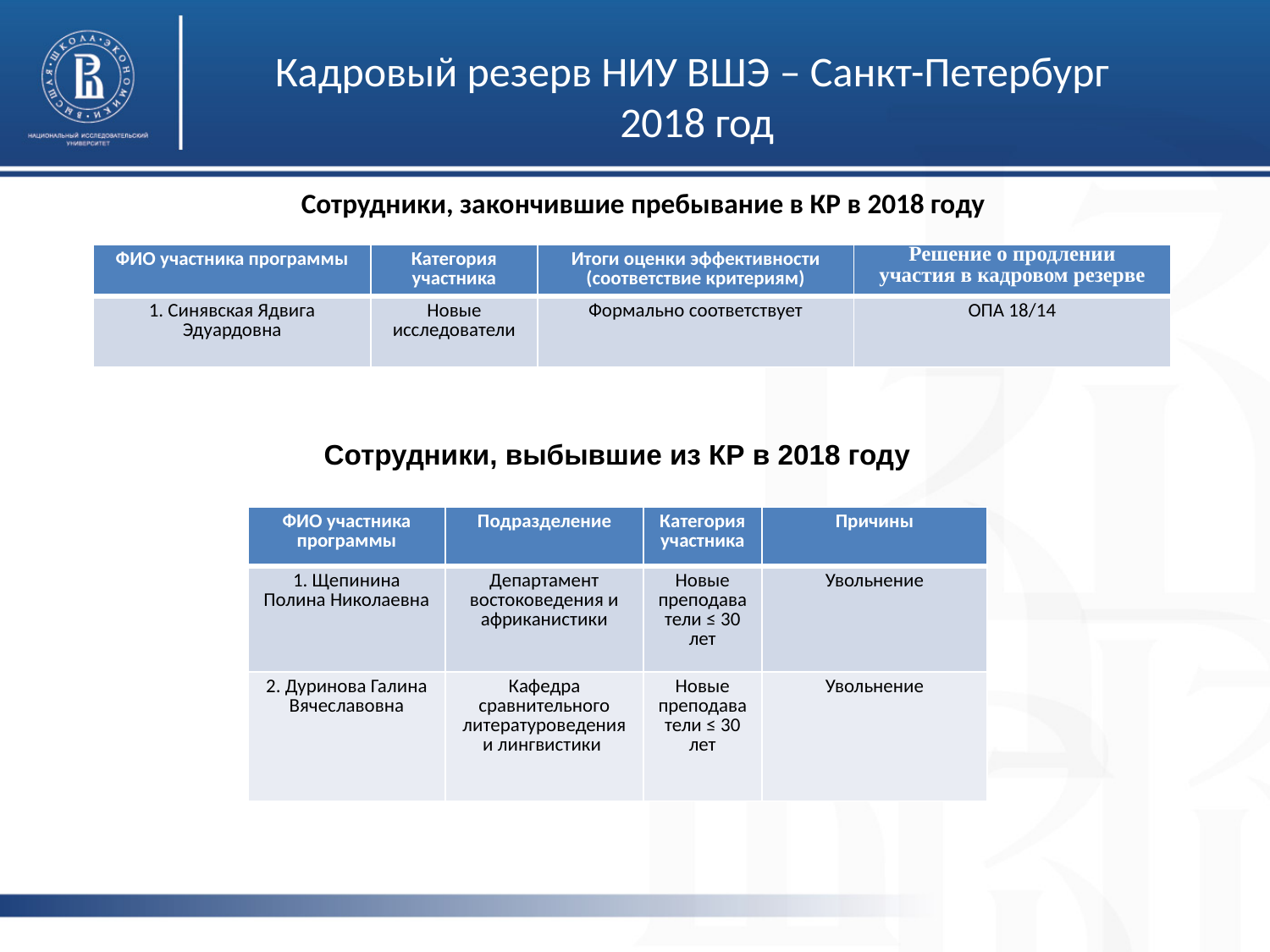

Кадровый резерв НИУ ВШЭ – Санкт-Петербург
2018 год
Сотрудники, закончившие пребывание в КР в 2018 году
| ФИО участника программы | Категория участника | Итоги оценки эффективности (соответствие критериям) | Решение о продлении участия в кадровом резерве |
| --- | --- | --- | --- |
| 1. Синявская Ядвига Эдуардовна | Новые исследователи | Формально соответствует | ОПА 18/14 |
Сотрудники, выбывшие из КР в 2018 году
| ФИО участника программы | Подразделение | Категория участника | Причины |
| --- | --- | --- | --- |
| 1. Щепинина Полина Николаевна | Департамент востоковедения и африканистики | Новые преподаватели ≤ 30 лет | Увольнение |
| 2. Дуринова Галина Вячеславовна | Кафедра сравнительного литературоведения и лингвистики | Новые преподаватели ≤ 30 лет | Увольнение |